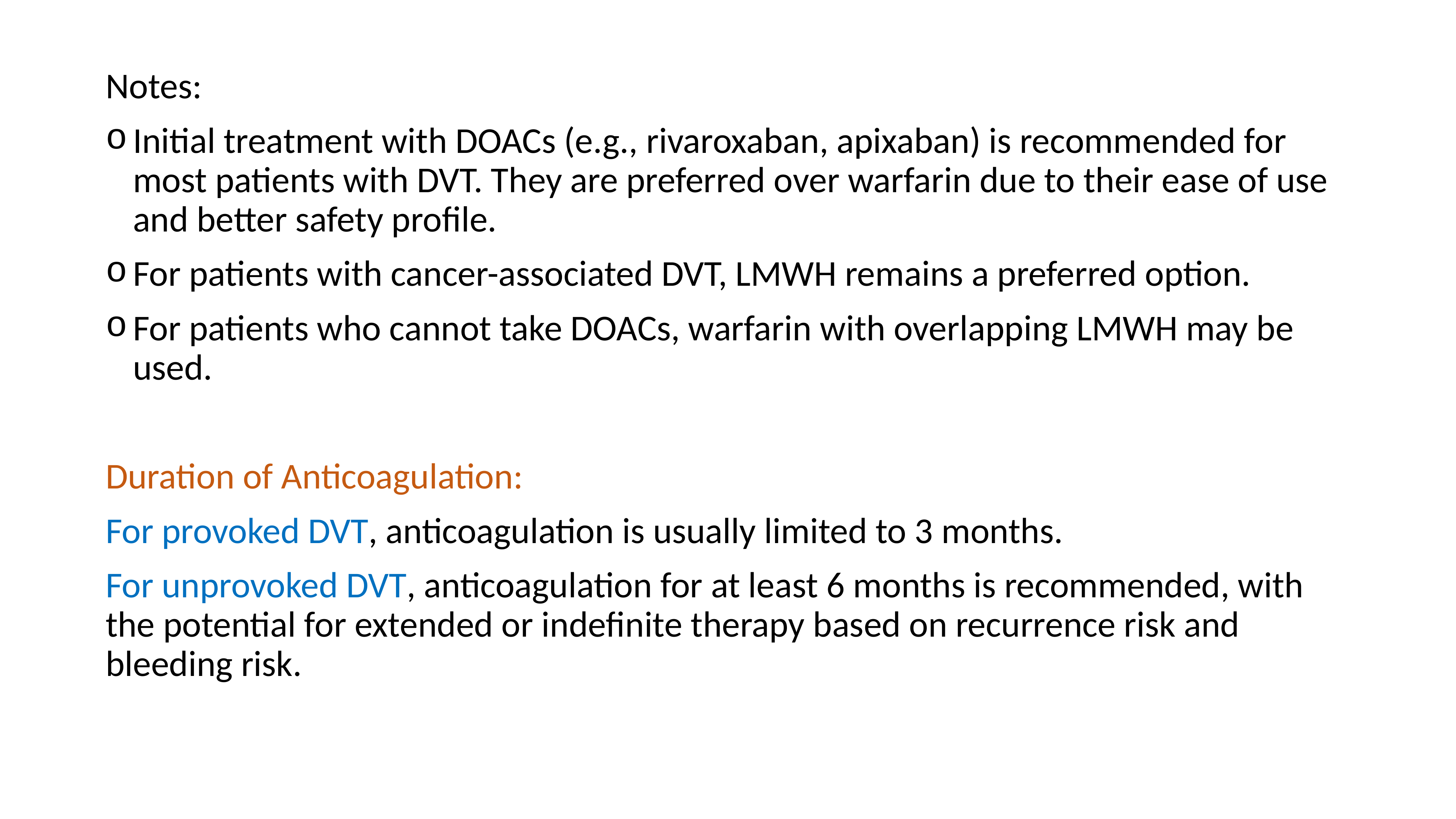

Notes:
Initial treatment with DOACs (e.g., rivaroxaban, apixaban) is recommended for most patients with DVT. They are preferred over warfarin due to their ease of use and better safety profile.
For patients with cancer-associated DVT, LMWH remains a preferred option.
For patients who cannot take DOACs, warfarin with overlapping LMWH may be used.

Duration of Anticoagulation:
For provoked DVT, anticoagulation is usually limited to 3 months.
For unprovoked DVT, anticoagulation for at least 6 months is recommended, with the potential for extended or indefinite therapy based on recurrence risk and bleeding risk.